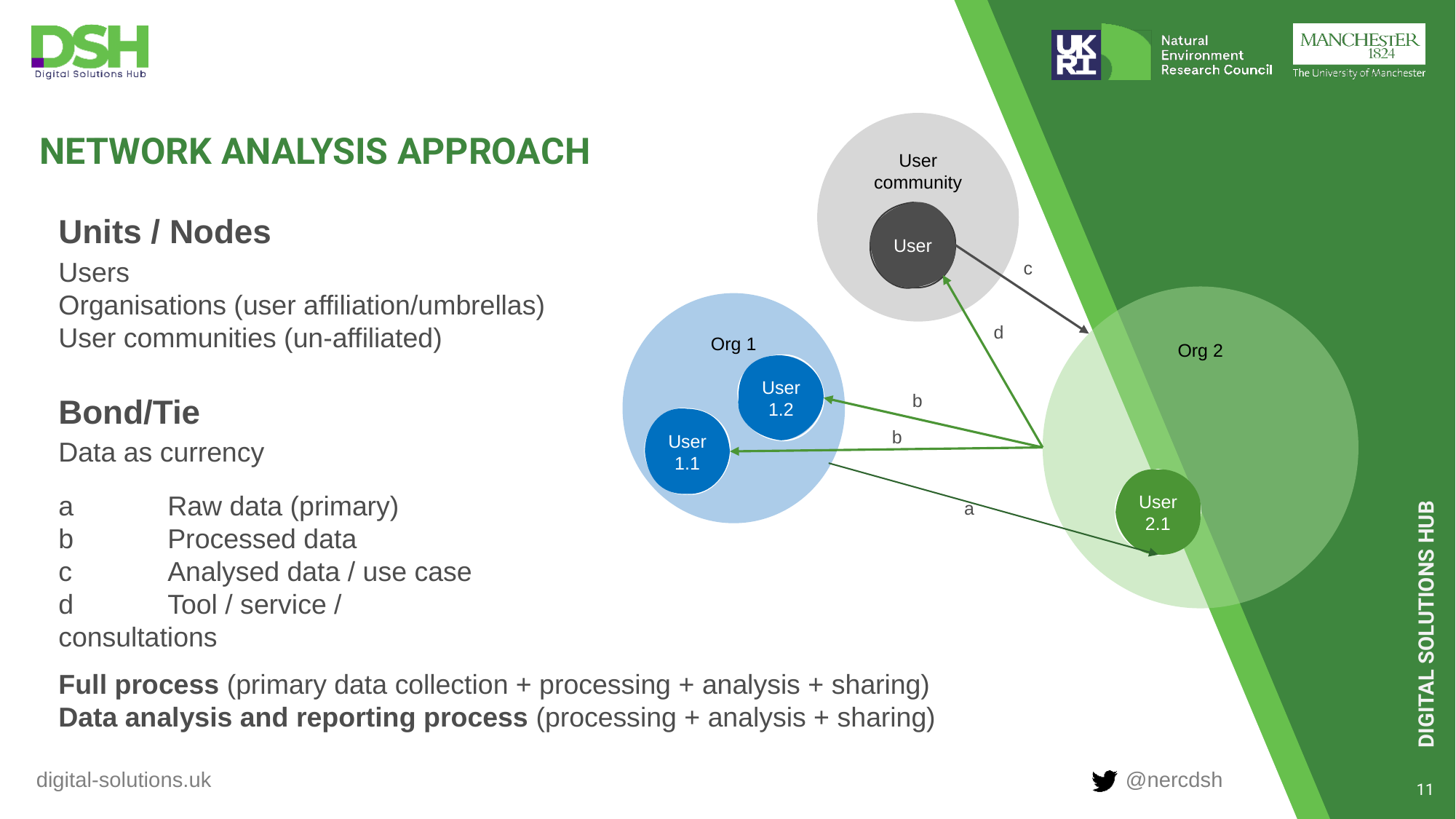

# Network Analysis Approach
User community
User
Units / Nodes
Users
Organisations (user affiliation/umbrellas)
User communities (un-affiliated)
c
Org 2
Org 1
d
User 1.2
b
Bond/Tie
User 1.1
b
Data as currency
User 2.1
a	Raw data (primary)
b	Processed data
c	Analysed data / use case
d	Tool / service / consultations
a
Full process (primary data collection + processing + analysis + sharing)
Data analysis and reporting process (processing + analysis + sharing)